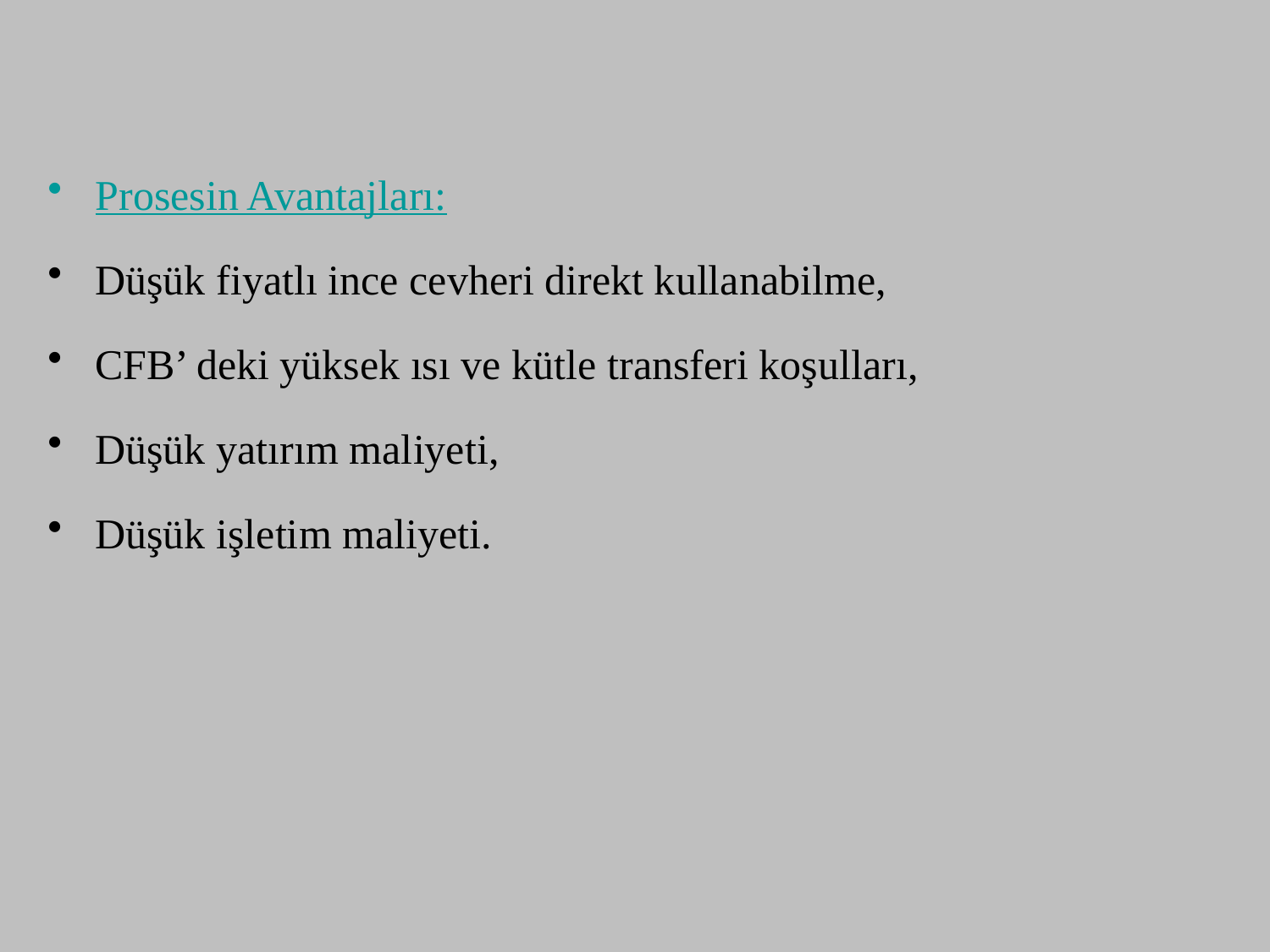

Prosesin Avantajları:
Düşük fiyatlı ince cevheri direkt kullanabilme,
CFB’ deki yüksek ısı ve kütle transferi koşulları,
Düşük yatırım maliyeti,
Düşük işletim maliyeti.